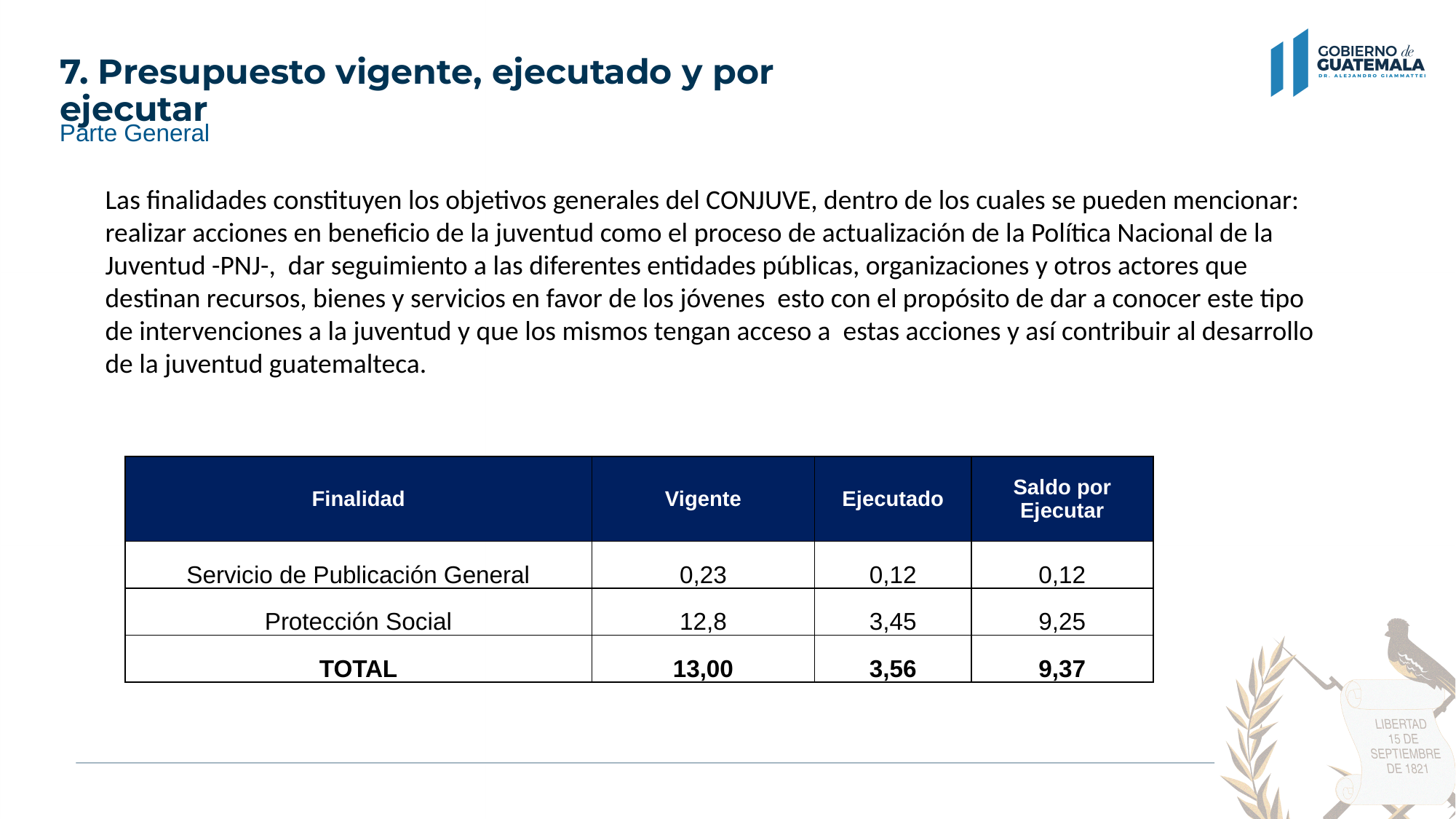

# 7. Presupuesto vigente, ejecutado y por ejecutar
Parte General
Las finalidades constituyen los objetivos generales del CONJUVE, dentro de los cuales se pueden mencionar: realizar acciones en beneficio de la juventud como el proceso de actualización de la Política Nacional de la Juventud -PNJ-,  dar seguimiento a las diferentes entidades públicas, organizaciones y otros actores que destinan recursos, bienes y servicios en favor de los jóvenes  esto con el propósito de dar a conocer este tipo de intervenciones a la juventud y que los mismos tengan acceso a  estas acciones y así contribuir al desarrollo de la juventud guatemalteca.
| Finalidad | Vigente | Ejecutado | Saldo por Ejecutar |
| --- | --- | --- | --- |
| Servicio de Publicación General | 0,23 | 0,12 | 0,12 |
| Protección Social | 12,8 | 3,45 | 9,25 |
| TOTAL | 13,00 | 3,56 | 9,37 |